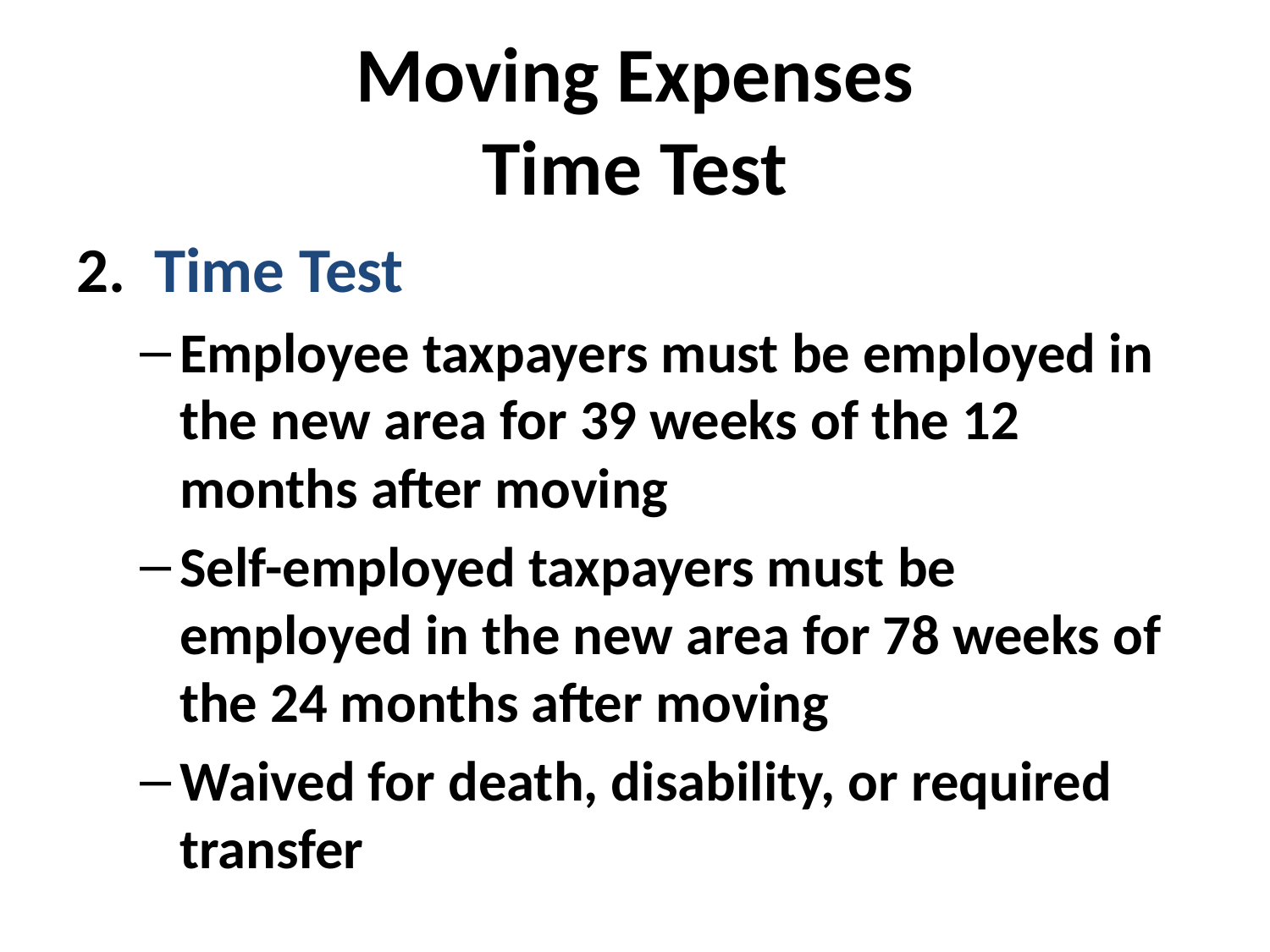

# Moving Expenses Time Test
2.  Time Test
Employee taxpayers must be employed in the new area for 39 weeks of the 12 months after moving
Self-employed taxpayers must be employed in the new area for 78 weeks of the 24 months after moving
Waived for death, disability, or required transfer